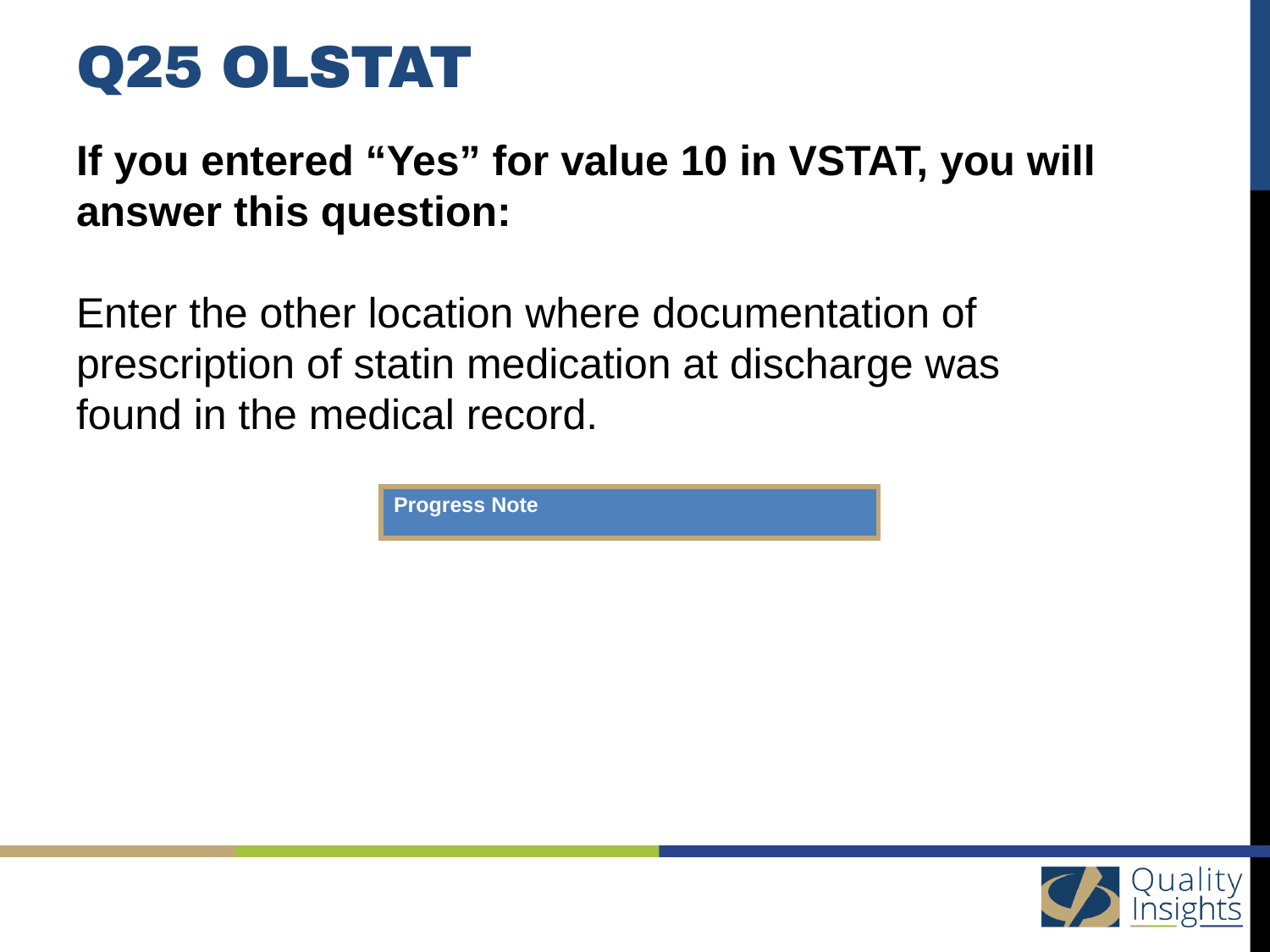

# Q25 olstat
If you entered “Yes” for value 10 in VSTAT, you will answer this question:

Enter the other location where documentation of prescription of statin medication at discharge was found in the medical record.
| Progress Note |
| --- |